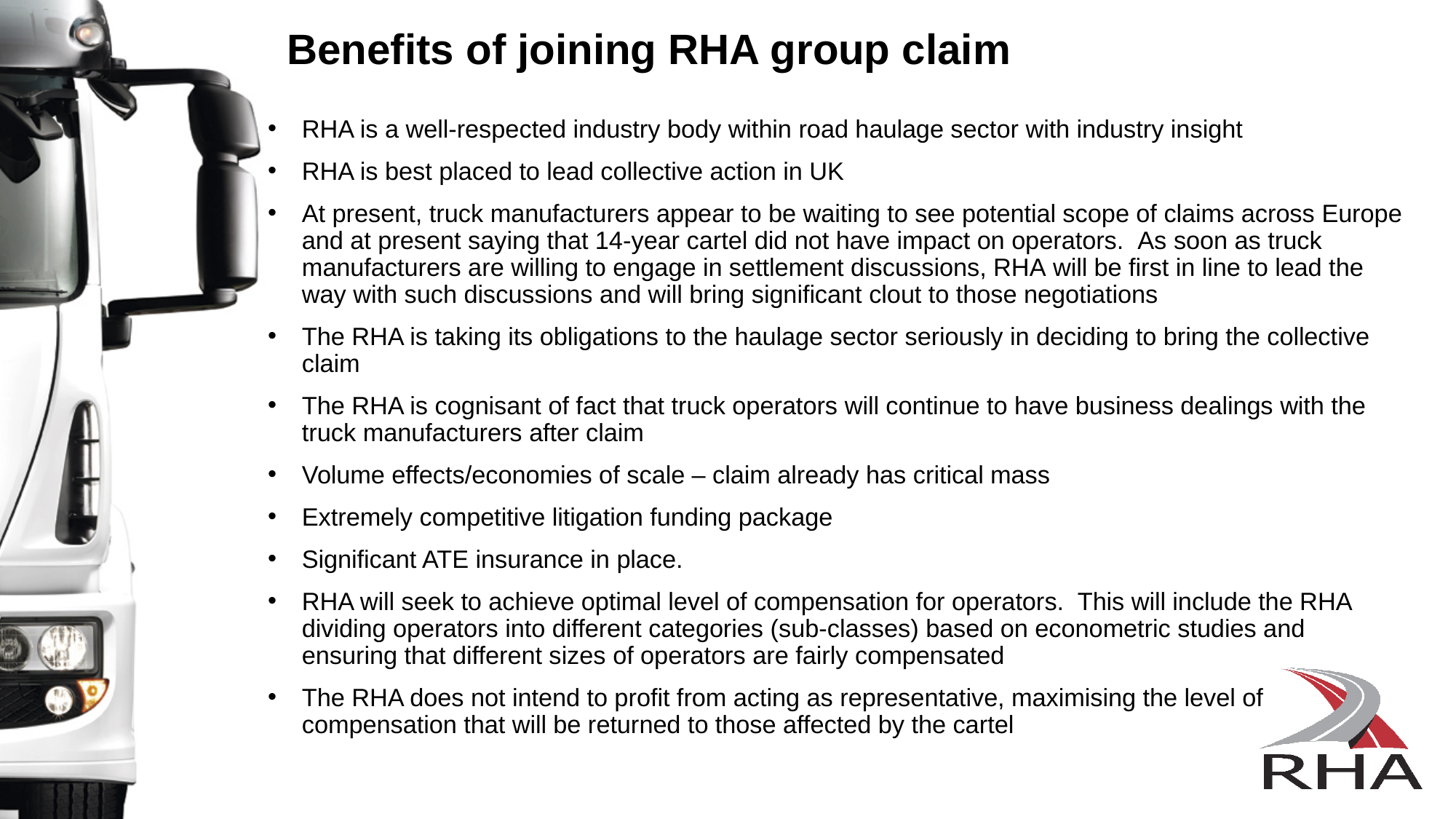

Benefits of joining RHA group claim
RHA is a well-respected industry body within road haulage sector with industry insight
RHA is best placed to lead collective action in UK
At present, truck manufacturers appear to be waiting to see potential scope of claims across Europe and at present saying that 14-year cartel did not have impact on operators.  As soon as truck manufacturers are willing to engage in settlement discussions, RHA will be first in line to lead the way with such discussions and will bring significant clout to those negotiations
The RHA is taking its obligations to the haulage sector seriously in deciding to bring the collective claim
The RHA is cognisant of fact that truck operators will continue to have business dealings with the truck manufacturers after claim
Volume effects/economies of scale – claim already has critical mass
Extremely competitive litigation funding package
Significant ATE insurance in place.
RHA will seek to achieve optimal level of compensation for operators.  This will include the RHA dividing operators into different categories (sub-classes) based on econometric studies and ensuring that different sizes of operators are fairly compensated
The RHA does not intend to profit from acting as representative, maximising the level of
compensation that will be returned to those affected by the cartel